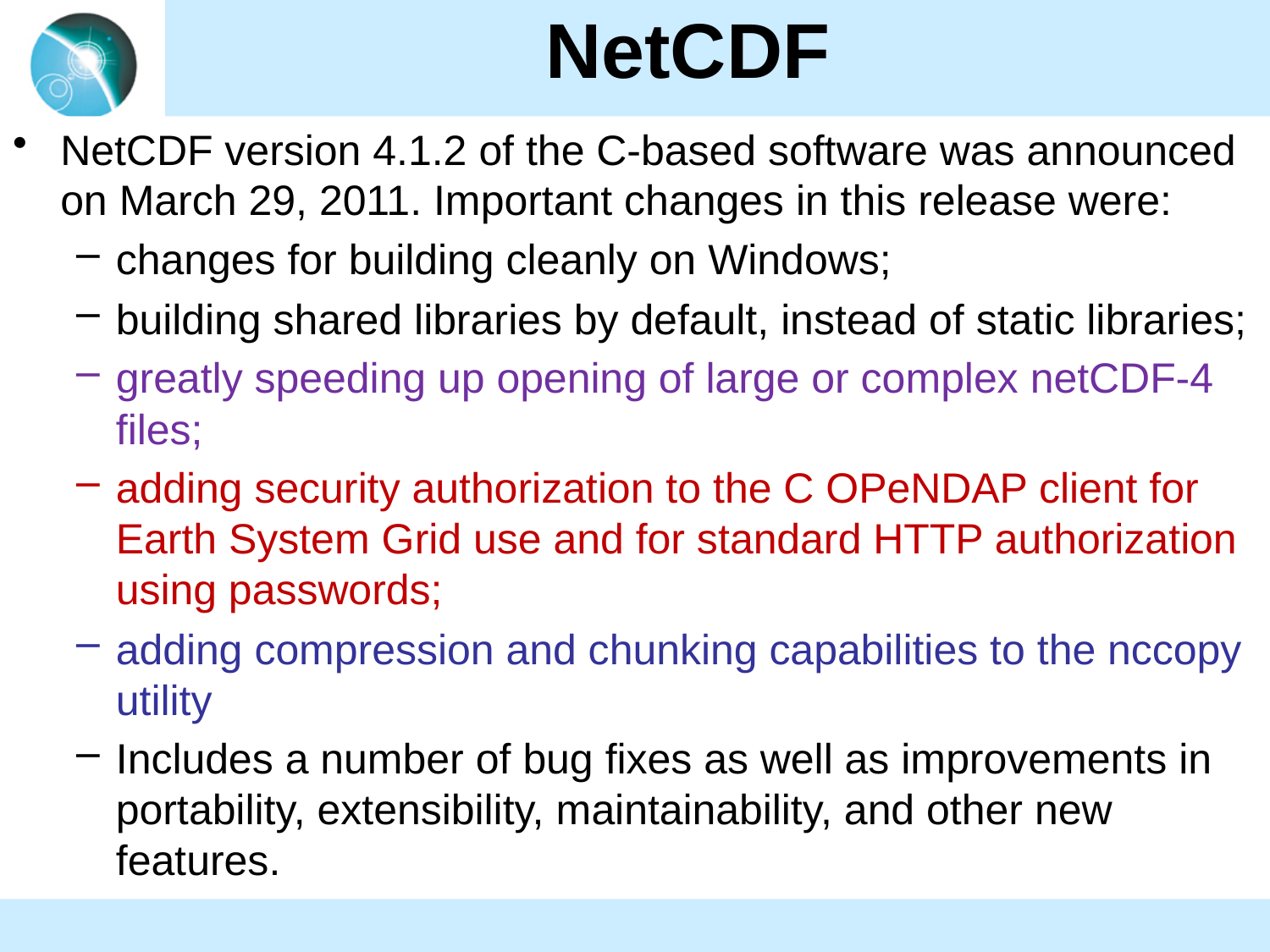

# NetCDF
NetCDF version 4.1.2 of the C-based software was announced on March 29, 2011. Important changes in this release were:
changes for building cleanly on Windows;
building shared libraries by default, instead of static libraries;
greatly speeding up opening of large or complex netCDF-4 files;
adding security authorization to the C OPeNDAP client for Earth System Grid use and for standard HTTP authorization using passwords;
adding compression and chunking capabilities to the nccopy utility
Includes a number of bug fixes as well as improvements in portability, extensibility, maintainability, and other new features.